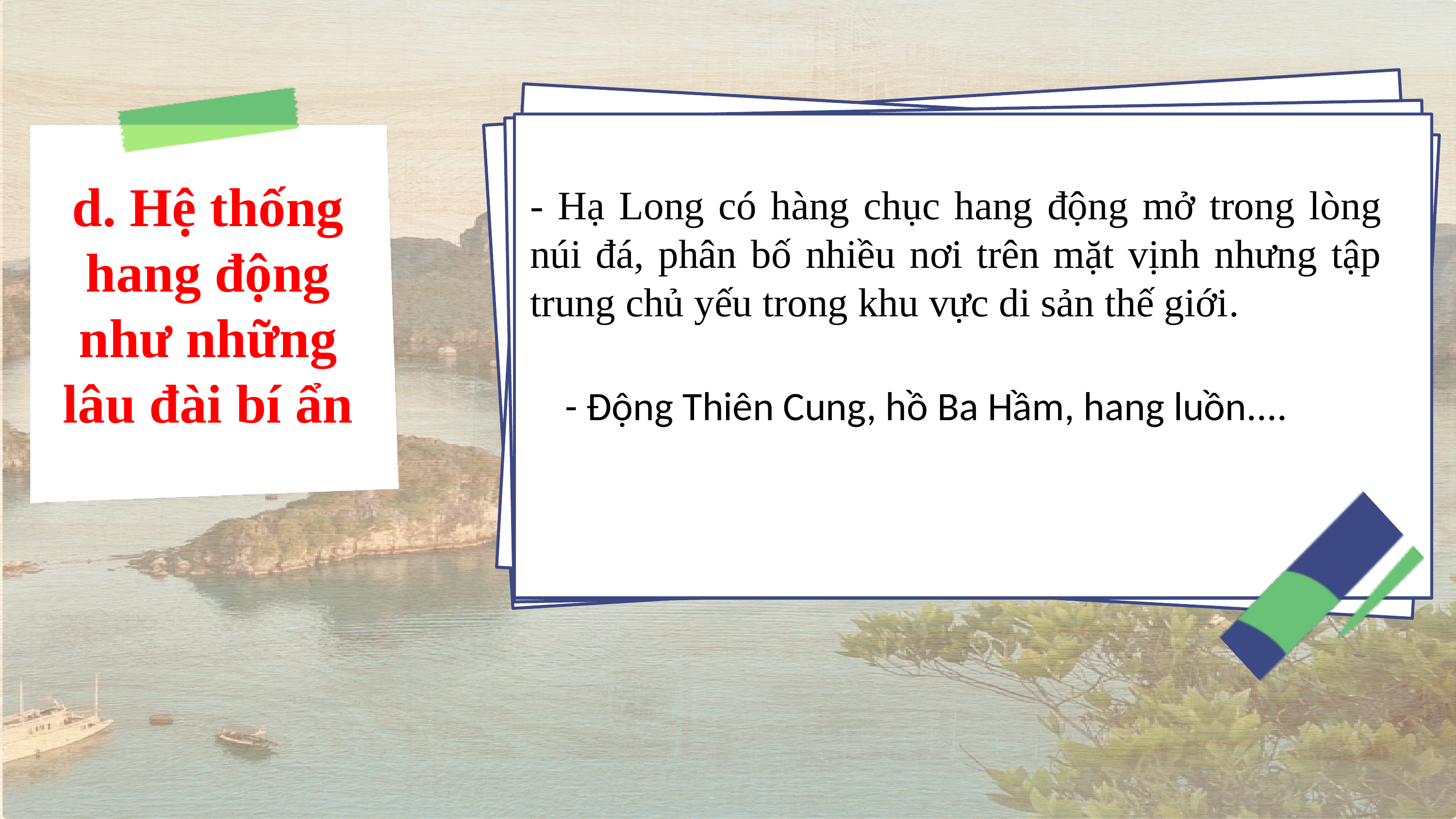

- Hạ Long có hàng chục hang động mở trong lòng núi đá, phân bố nhiều nơi trên mặt vịnh nhưng tập trung chủ yếu trong khu vực di sản thế giới.

d. Hệ thống hang động như những lâu đài bí ẩn
- Động Thiên Cung, hồ Ba Hầm, hang luồn....